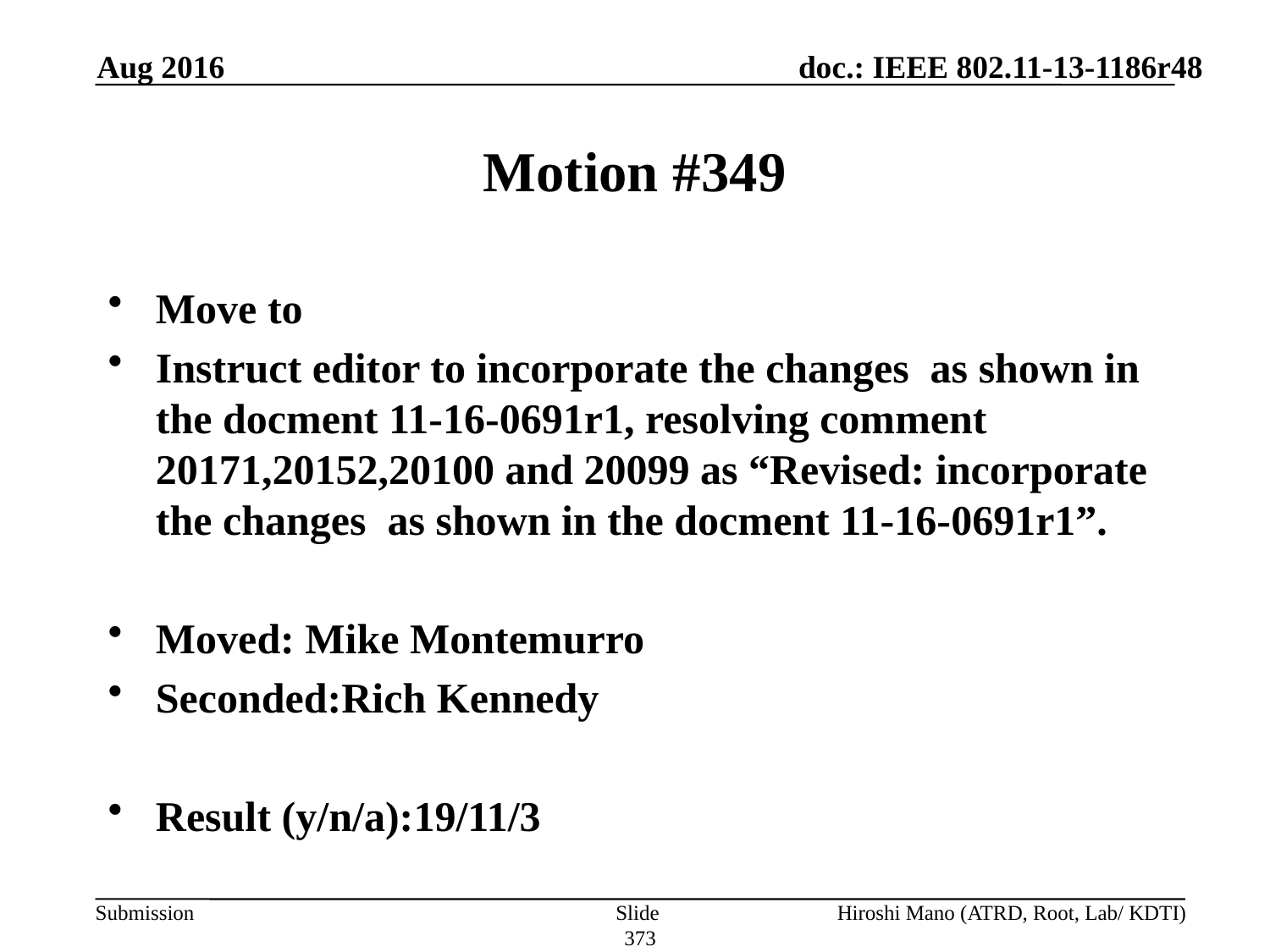

Aug 2016
# Motion #349
Move to
Instruct editor to incorporate the changes  as shown in the docment 11-16-0691r1, resolving comment 20171,20152,20100 and 20099 as “Revised: incorporate the changes  as shown in the docment 11-16-0691r1”.

Moved: Mike Montemurro
Seconded:Rich Kennedy

Result (y/n/a):19/11/3
Slide 373
Hiroshi Mano (ATRD, Root, Lab/ KDTI)